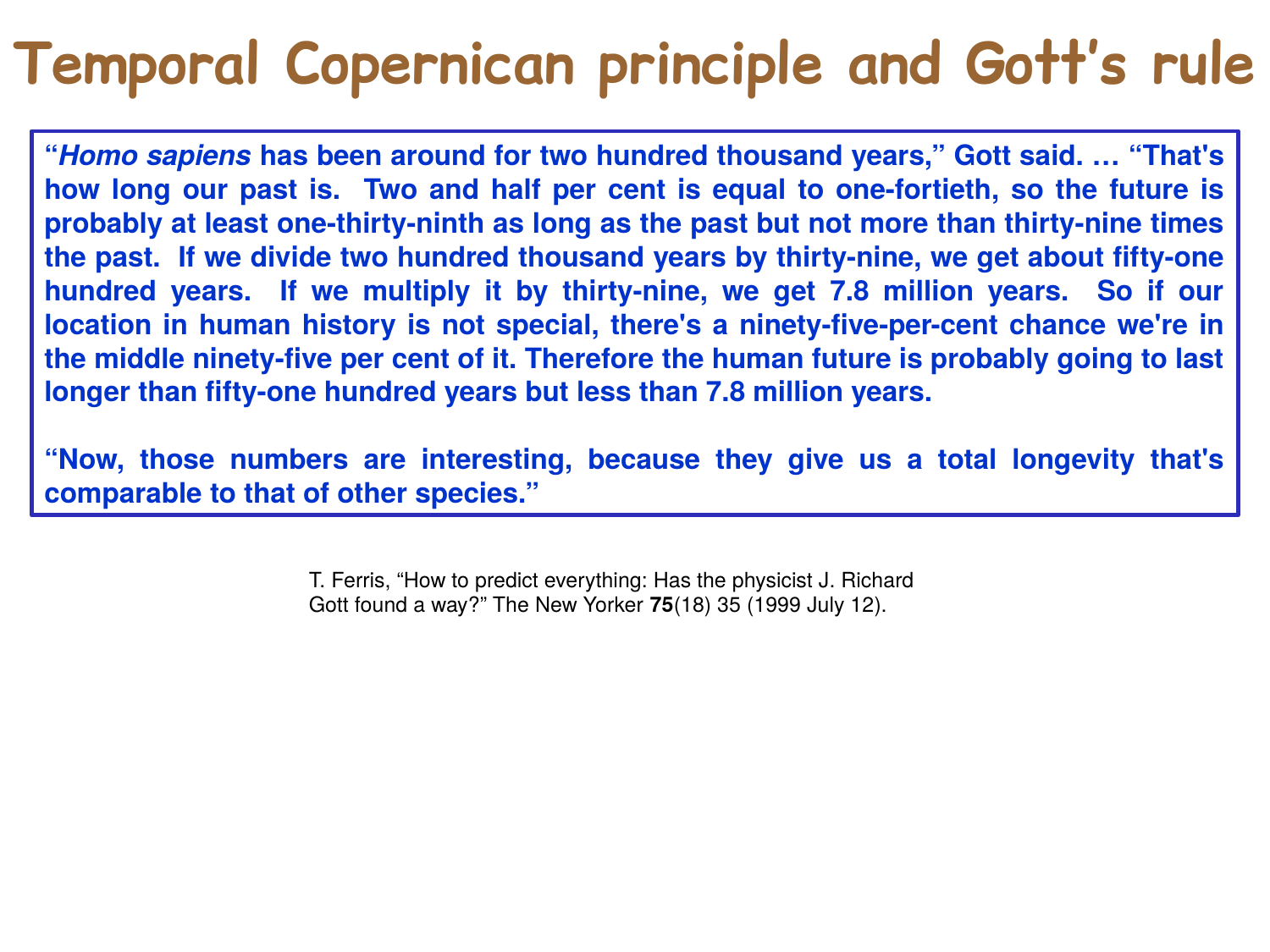

Temporal Copernican principle and Gott’s rule
“Homo sapiens has been around for two hundred thousand years,” Gott said. … “That's how long our past is.  Two and half per cent is equal to one-fortieth, so the future is probably at least one-thirty-ninth as long as the past but not more than thirty-nine times the past.  If we divide two hundred thousand years by thirty-nine, we get about fifty-one hundred years.  If we multiply it by thirty-nine, we get 7.8 million years.  So if our location in human history is not special, there's a ninety-five-per-cent chance we're in the middle ninety-five per cent of it. Therefore the human future is probably going to last longer than fifty-one hundred years but less than 7.8 million years.

“Now, those numbers are interesting, because they give us a total longevity that's comparable to that of other species.”
T. Ferris, “How to predict everything: Has the physicist J. Richard Gott found a way?” The New Yorker 75(18) 35 (1999 July 12).